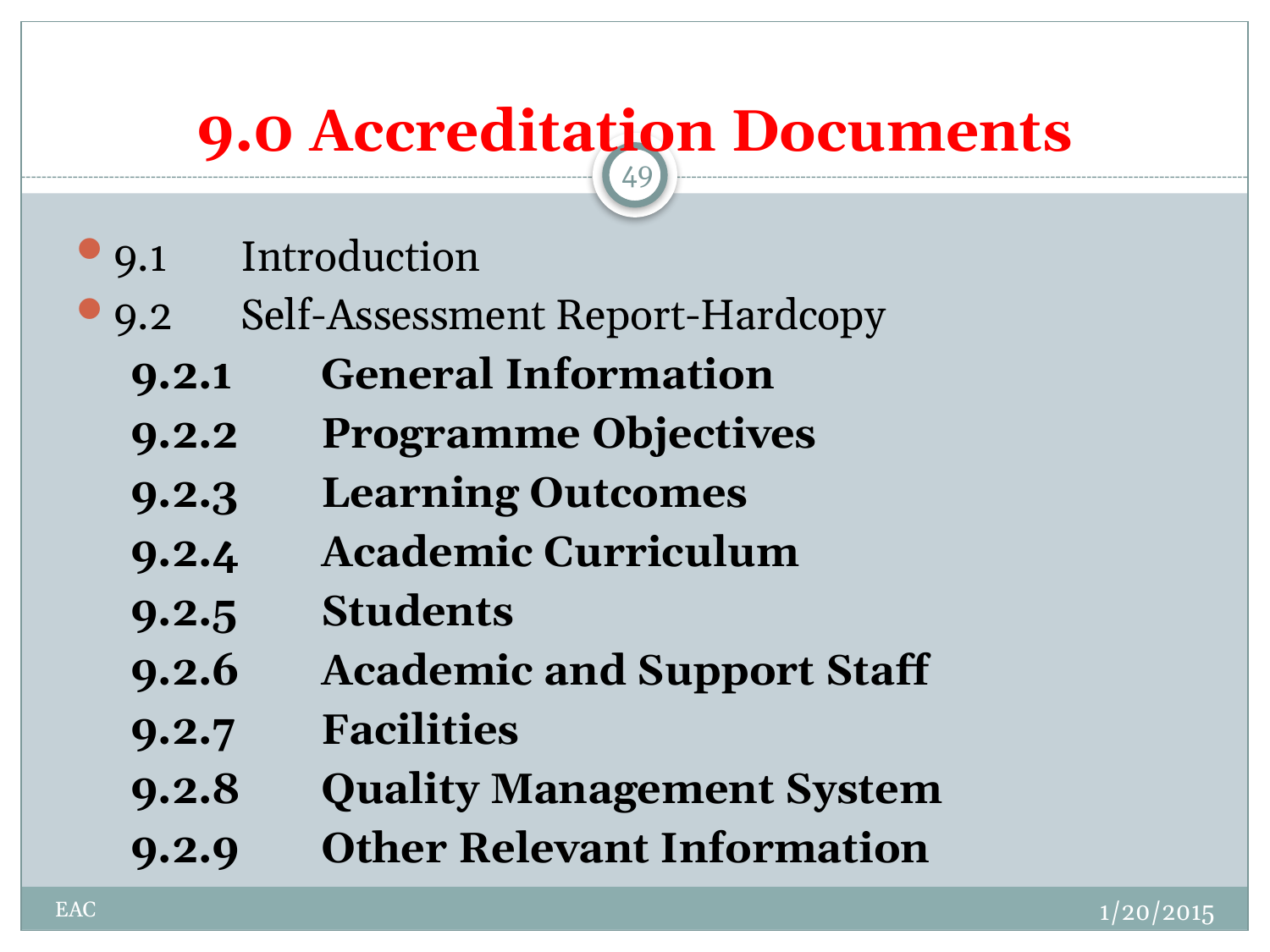

# 9.0 Accreditation Documents
49
9.1	Introduction
9.2	Self-Assessment Report-Hardcopy
9.2.1	General Information
9.2.2	Programme Objectives
9.2.3	Learning Outcomes
9.2.4	Academic Curriculum
9.2.5	Students
9.2.6	Academic and Support Staff
9.2.7	Facilities
9.2.8	Quality Management System
9.2.9	Other Relevant Information

1/20/2015
EAC